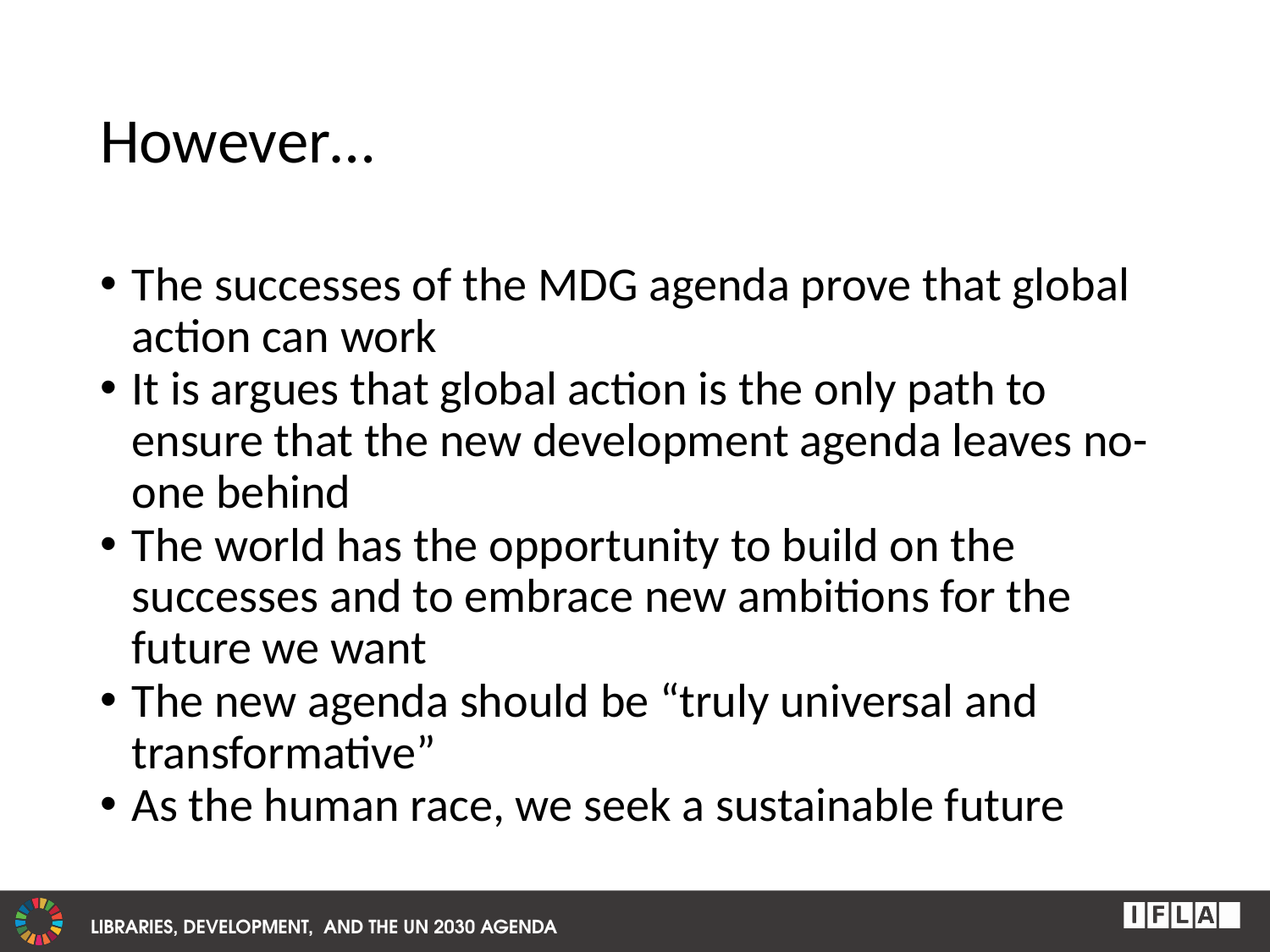

# However…
The successes of the MDG agenda prove that global action can work
It is argues that global action is the only path to ensure that the new development agenda leaves no-one behind
The world has the opportunity to build on the successes and to embrace new ambitions for the future we want
The new agenda should be “truly universal and transformative”
As the human race, we seek a sustainable future